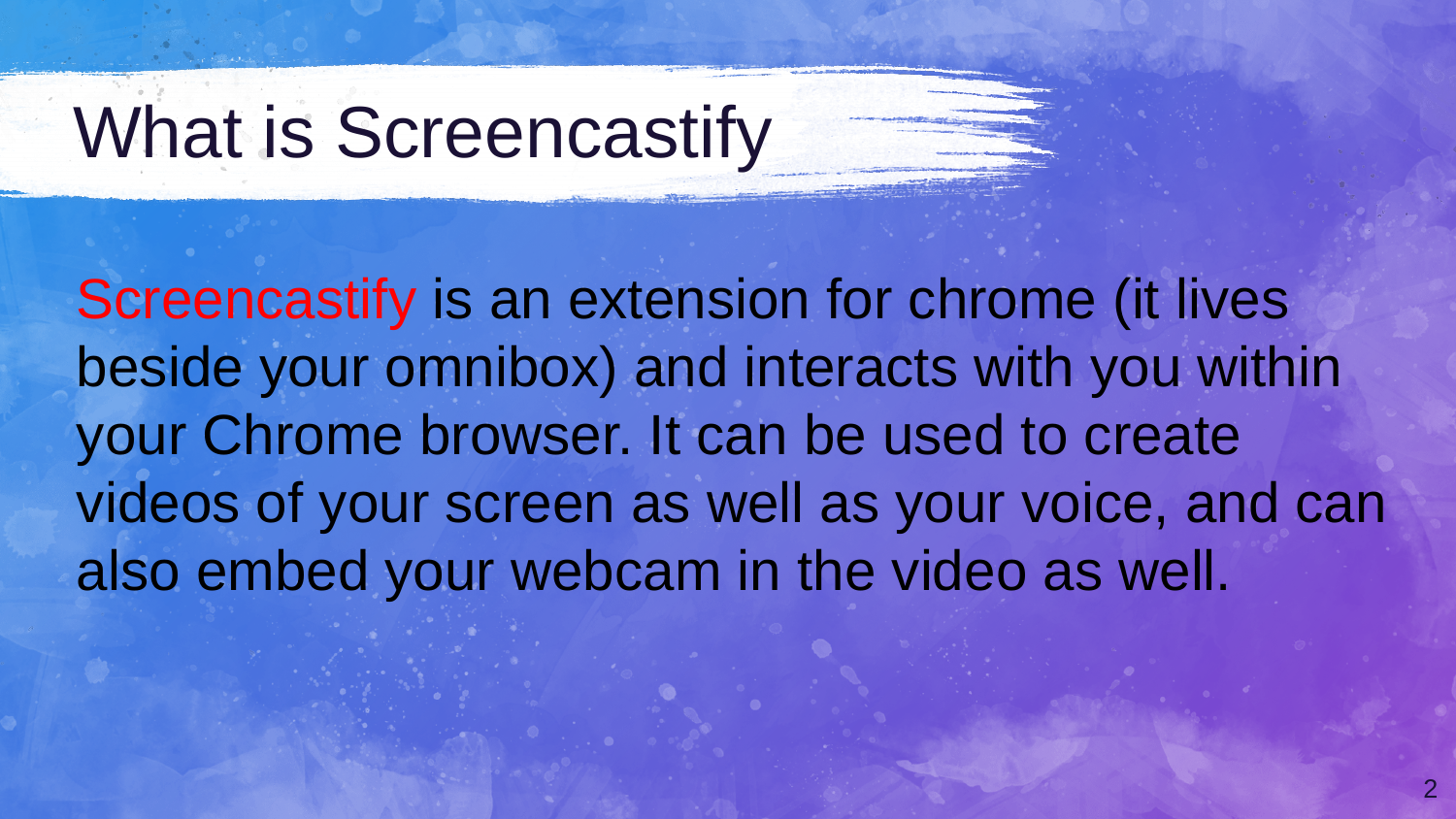

# What is Screencastify
Screencastify is an extension for chrome (it lives beside your omnibox) and interacts with you within your Chrome browser. It can be used to create videos of your screen as well as your voice, and can also embed your webcam in the video as well.
2